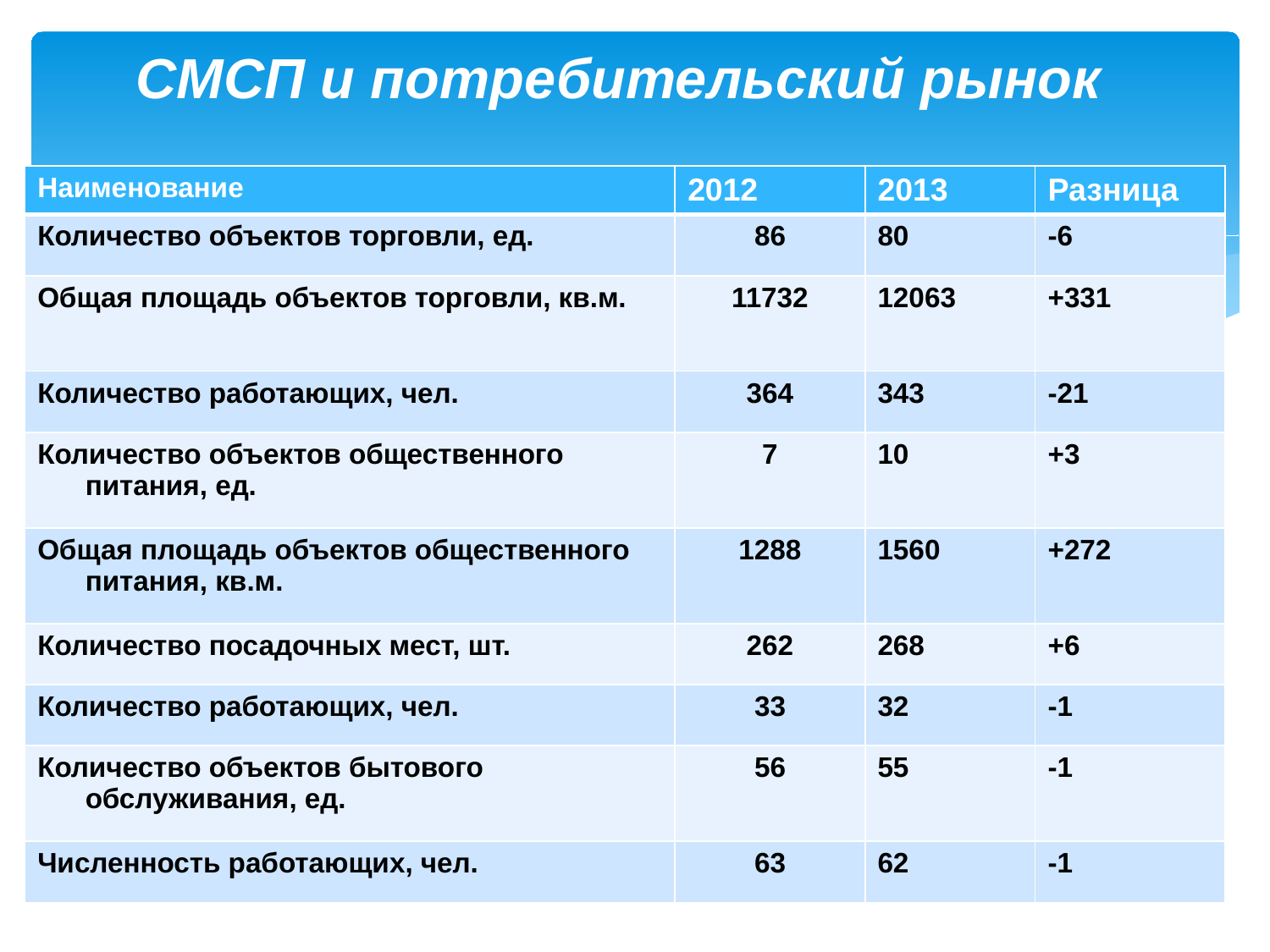

# СМСП и потребительский рынок
| Наименование | 2012 | 2013 | Разница |
| --- | --- | --- | --- |
| Количество объектов торговли, ед. | 86 | 80 | -6 |
| Общая площадь объектов торговли, кв.м. | 11732 | 12063 | +331 |
| Количество работающих, чел. | 364 | 343 | -21 |
| Количество объектов общественного питания, ед. | 7 | 10 | +3 |
| Общая площадь объектов общественного питания, кв.м. | 1288 | 1560 | +272 |
| Количество посадочных мест, шт. | 262 | 268 | +6 |
| Количество работающих, чел. | 33 | 32 | -1 |
| Количество объектов бытового обслуживания, ед. | 56 | 55 | -1 |
| Численность работающих, чел. | 63 | 62 | -1 |